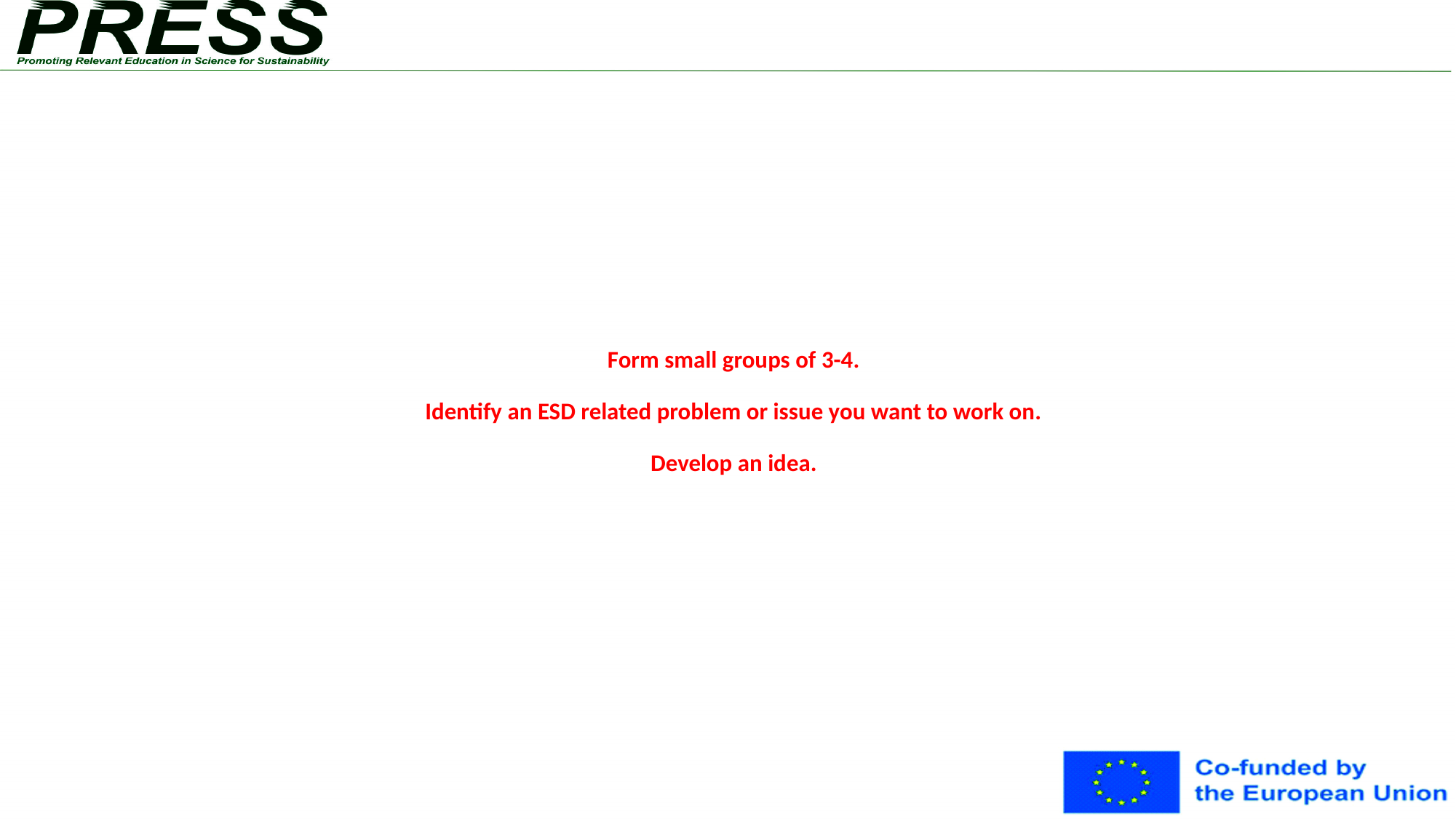

# Form small groups of 3-4. Identify an ESD related problem or issue you want to work on. Develop an idea.